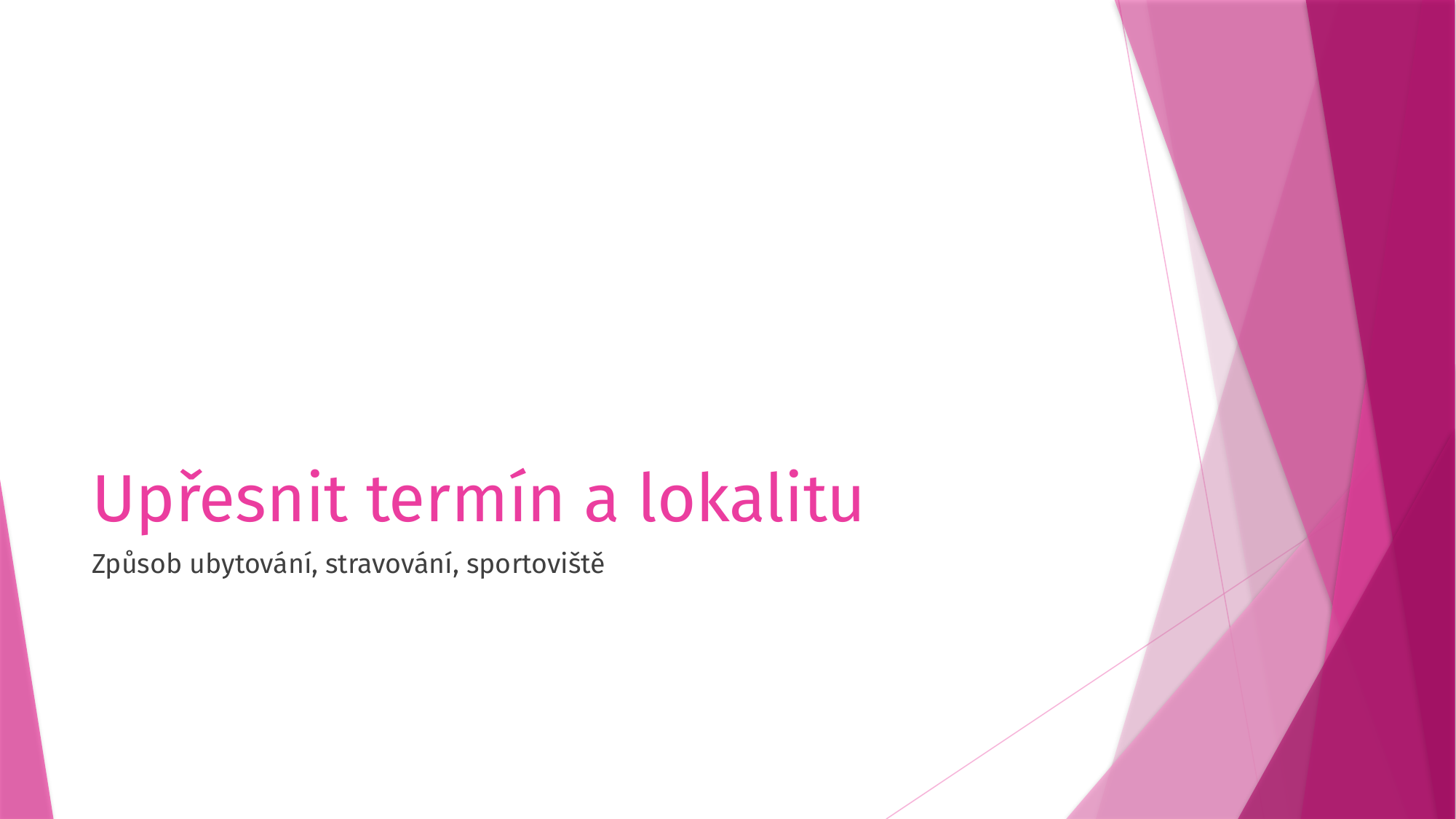

# Upřesnit termín a lokalitu
Způsob ubytování, stravování, sportoviště